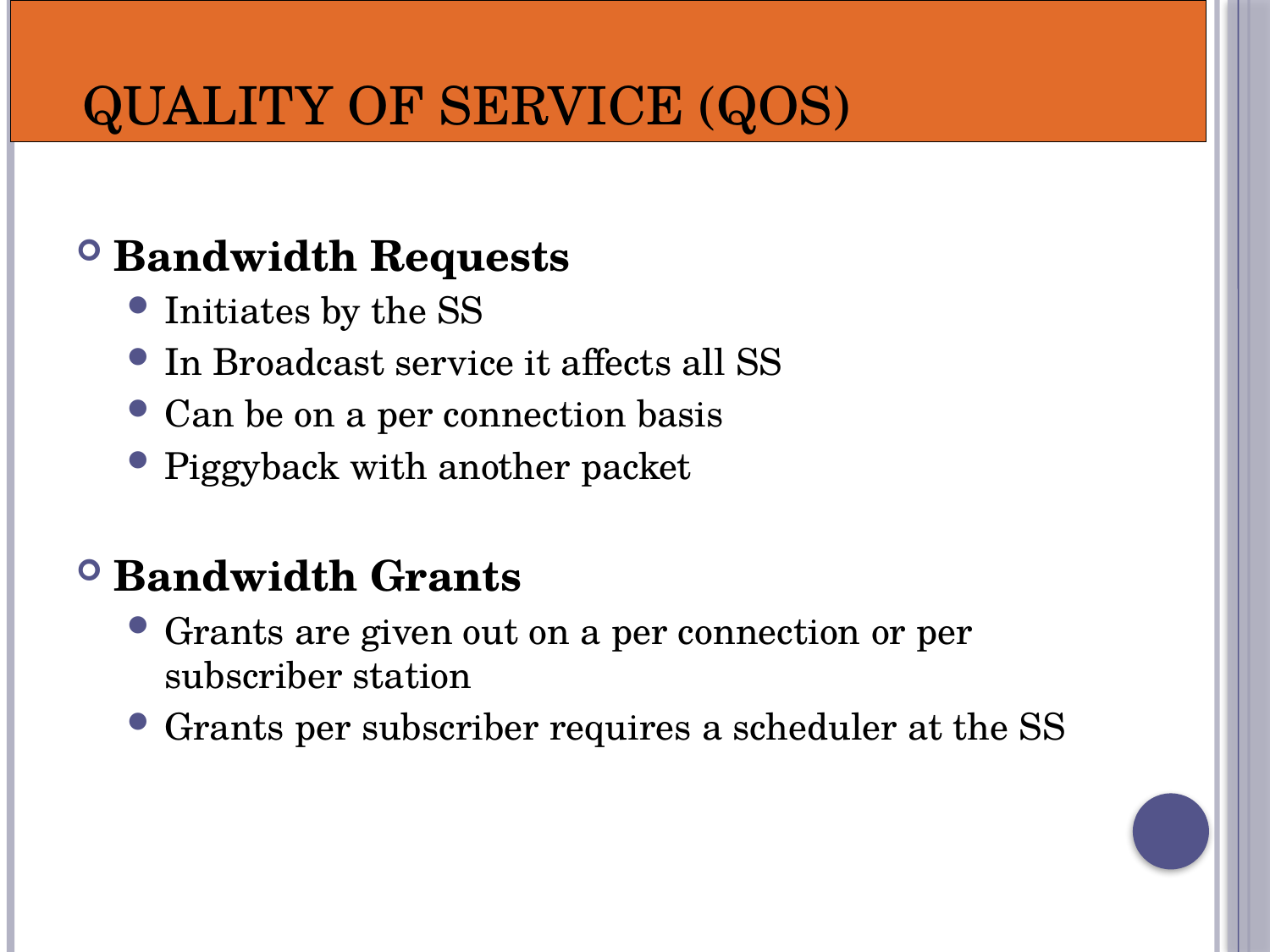

# Quality of Service (QoS)
Bandwidth Requests
Initiates by the SS
In Broadcast service it affects all SS
Can be on a per connection basis
Piggyback with another packet

Bandwidth Grants
Grants are given out on a per connection or per subscriber station
Grants per subscriber requires a scheduler at the SS